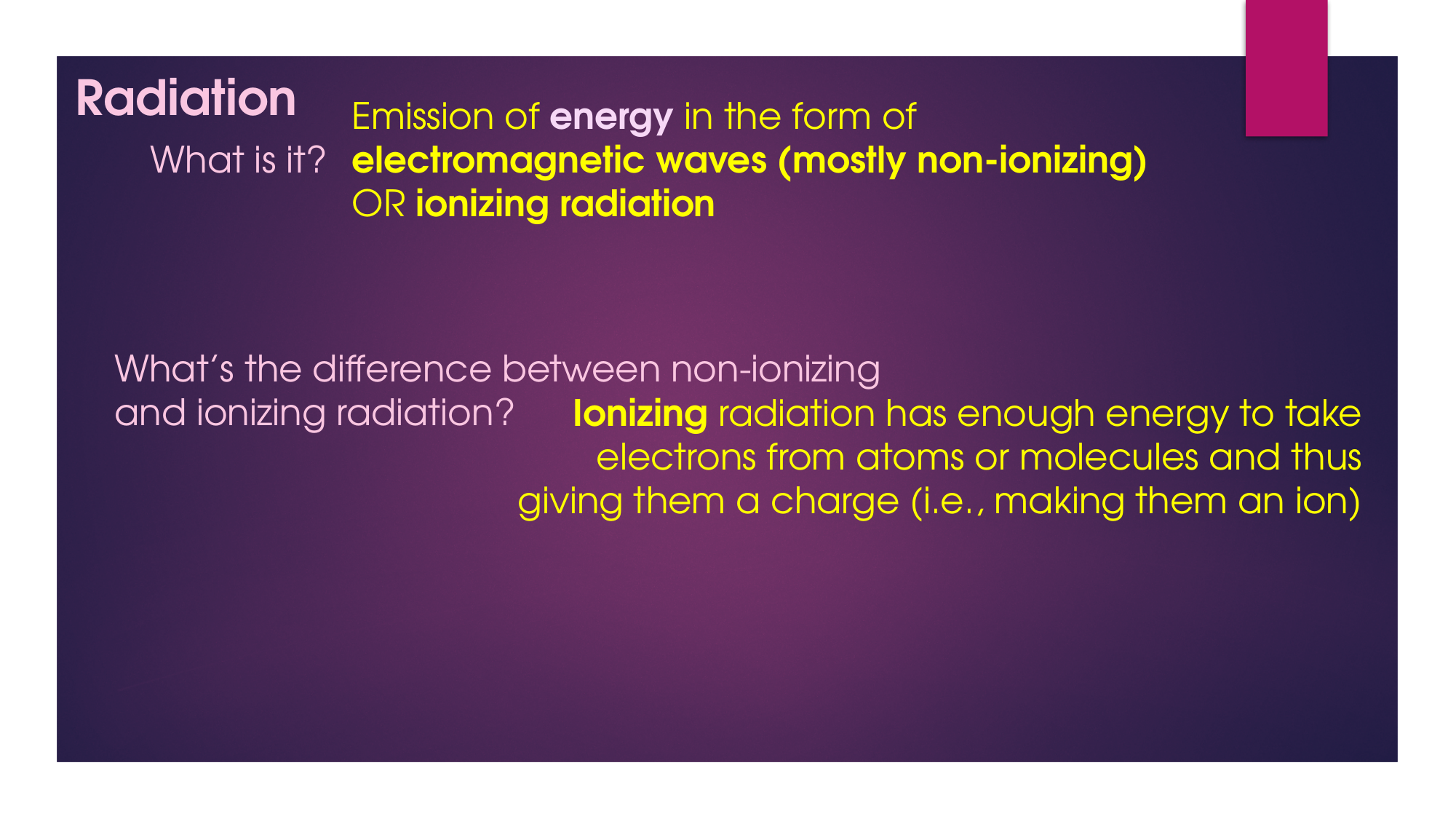

Radiation
Emission of energy in the form of electromagnetic waves (mostly non-ionizing) OR ionizing radiation
What is it?
What’s the difference between non-ionizing and ionizing radiation?
Ionizing radiation has enough energy to take electrons from atoms or molecules and thus giving them a charge (i.e., making them an ion)